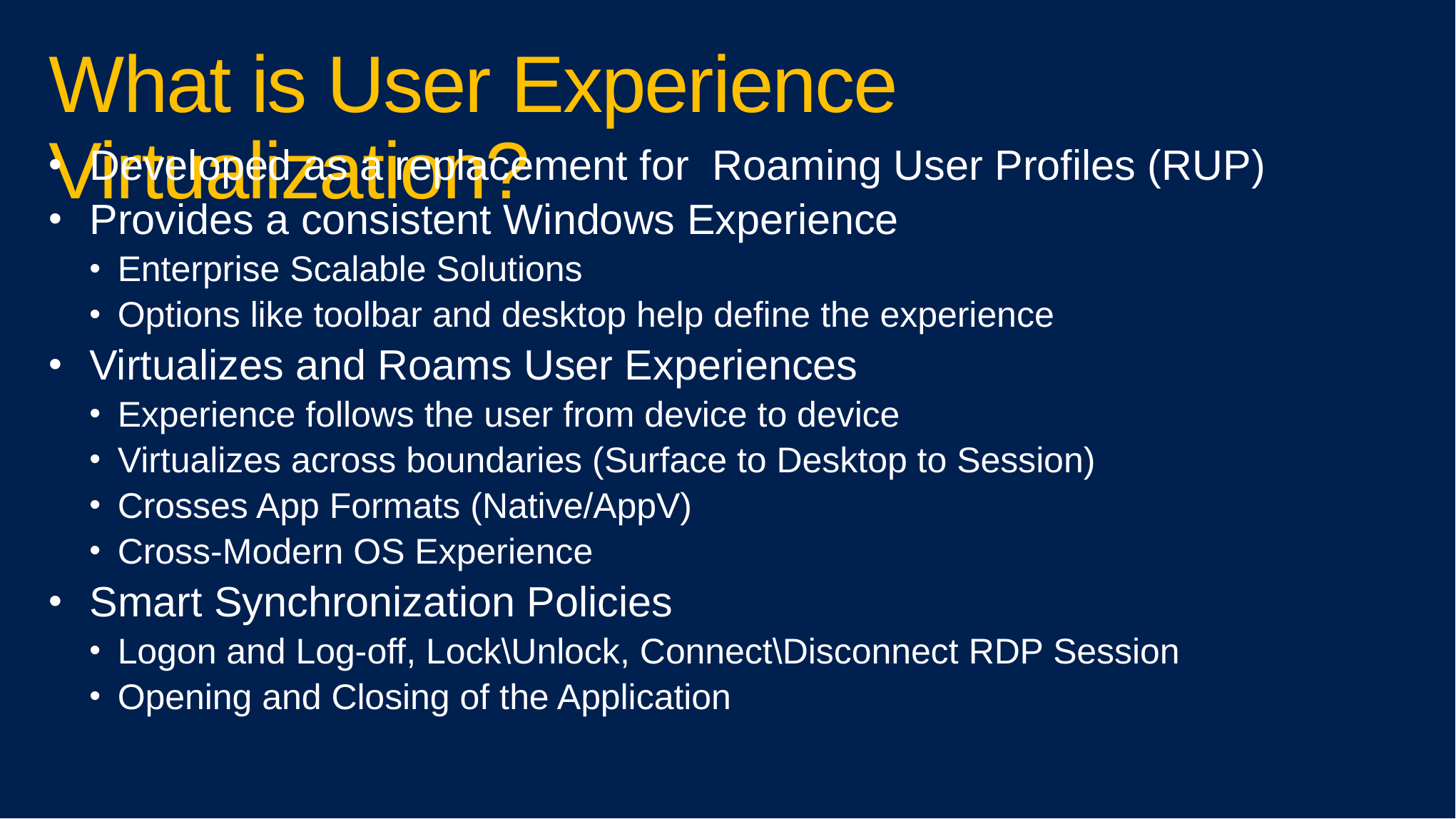

# What is User Experience Virtualization?
Developed as a replacement for  Roaming User Profiles (RUP)
Provides a consistent Windows Experience
Enterprise Scalable Solutions
Options like toolbar and desktop help define the experience
Virtualizes and Roams User Experiences
Experience follows the user from device to device
Virtualizes across boundaries (Surface to Desktop to Session)
Crosses App Formats (Native/AppV)
Cross-Modern OS Experience
Smart Synchronization Policies
Logon and Log-off, Lock\Unlock, Connect\Disconnect RDP Session
Opening and Closing of the Application